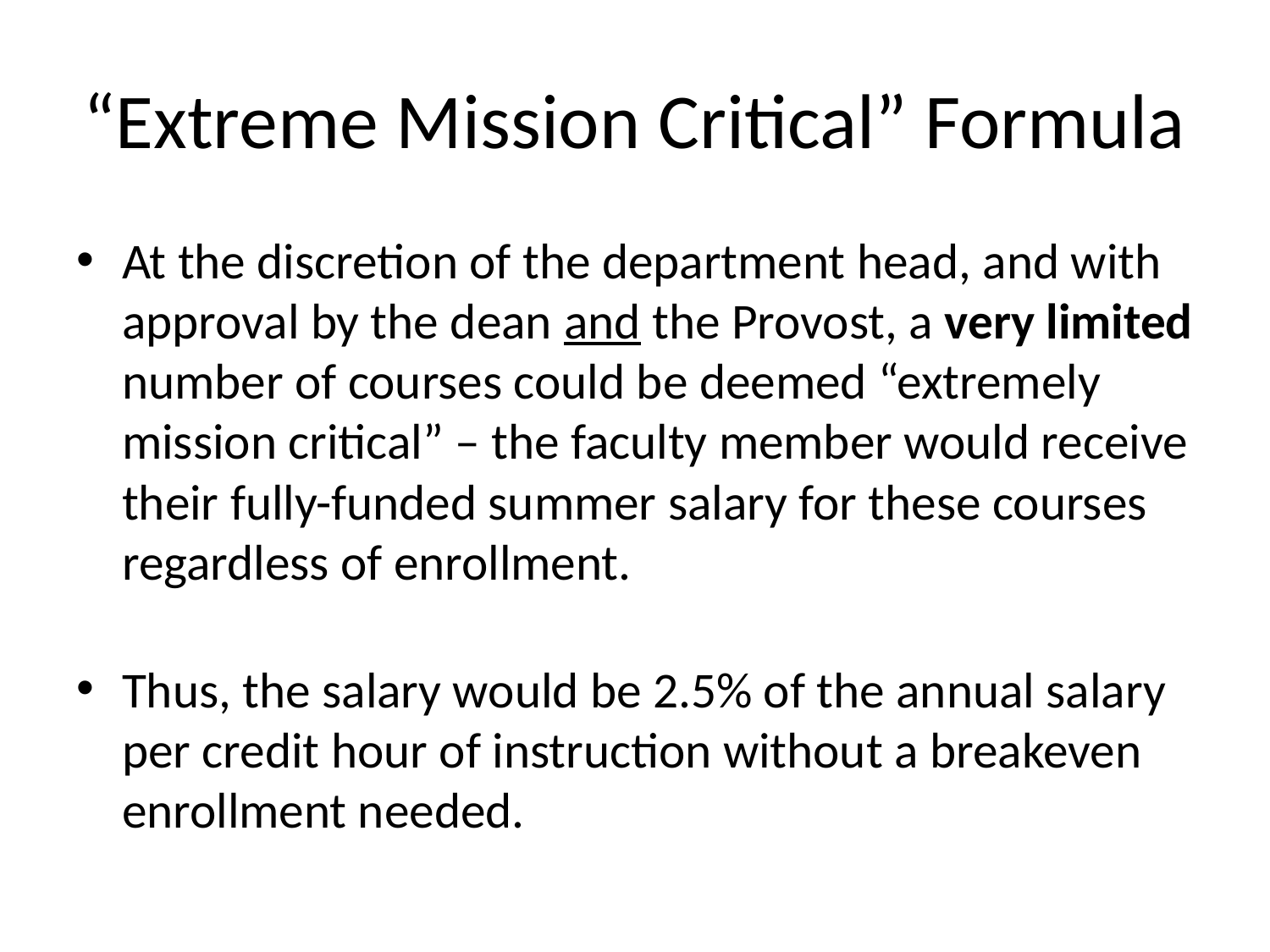

# “Extreme Mission Critical” Formula
At the discretion of the department head, and with approval by the dean and the Provost, a very limited number of courses could be deemed “extremely mission critical” – the faculty member would receive their fully-funded summer salary for these courses  regardless of enrollment.

Thus, the salary would be 2.5% of the annual salary per credit hour of instruction without a breakeven enrollment needed.